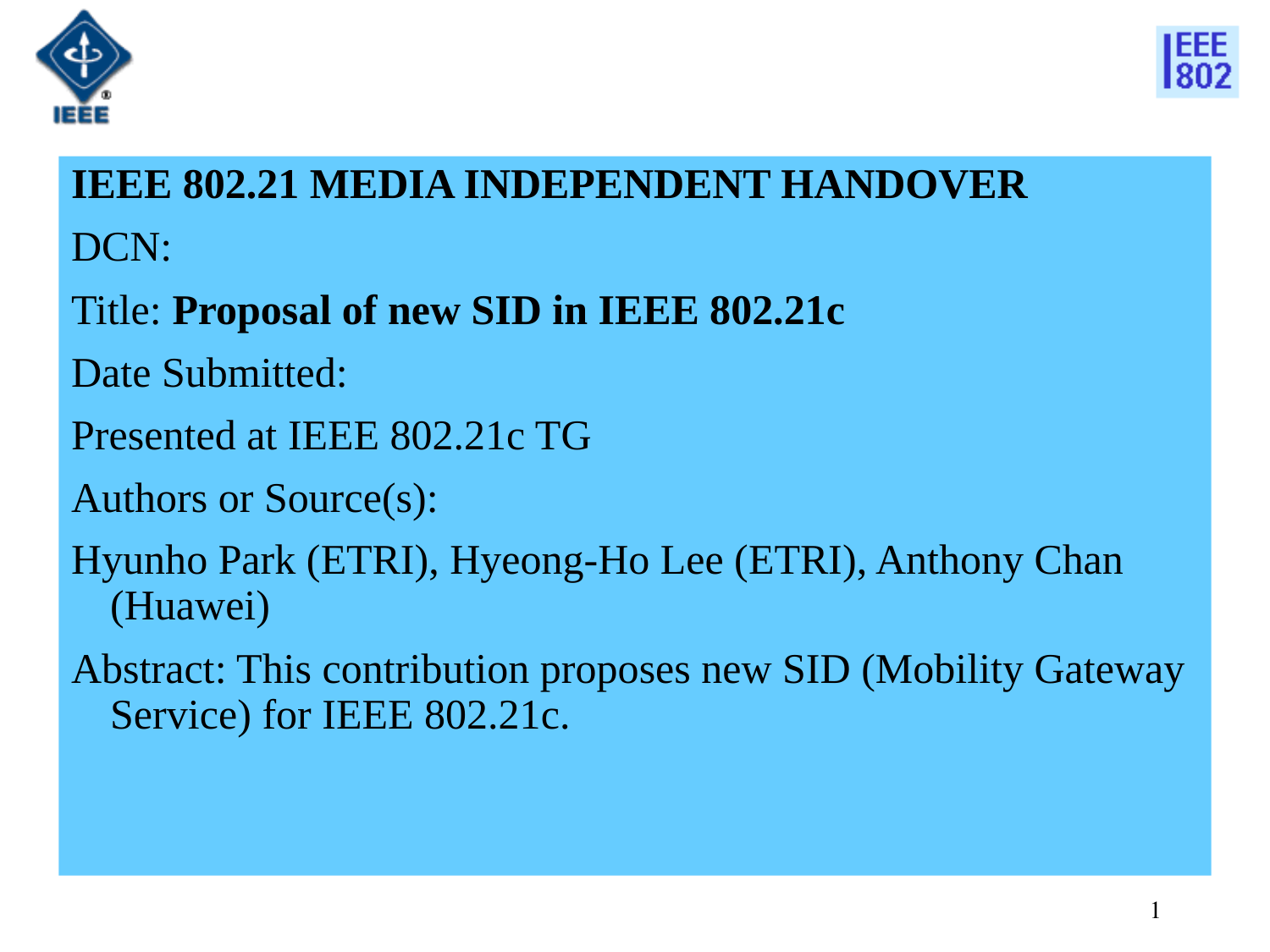

IEEE 802.21 MEDIA INDEPENDENT HANDOVER
DCN:
Title: Proposal of new SID in IEEE 802.21c
Date Submitted:
Presented at IEEE 802.21c TG
Authors or Source(s):
Hyunho Park (ETRI), Hyeong-Ho Lee (ETRI), Anthony Chan (Huawei)
Abstract: This contribution proposes new SID (Mobility Gateway Service) for IEEE 802.21c.
1